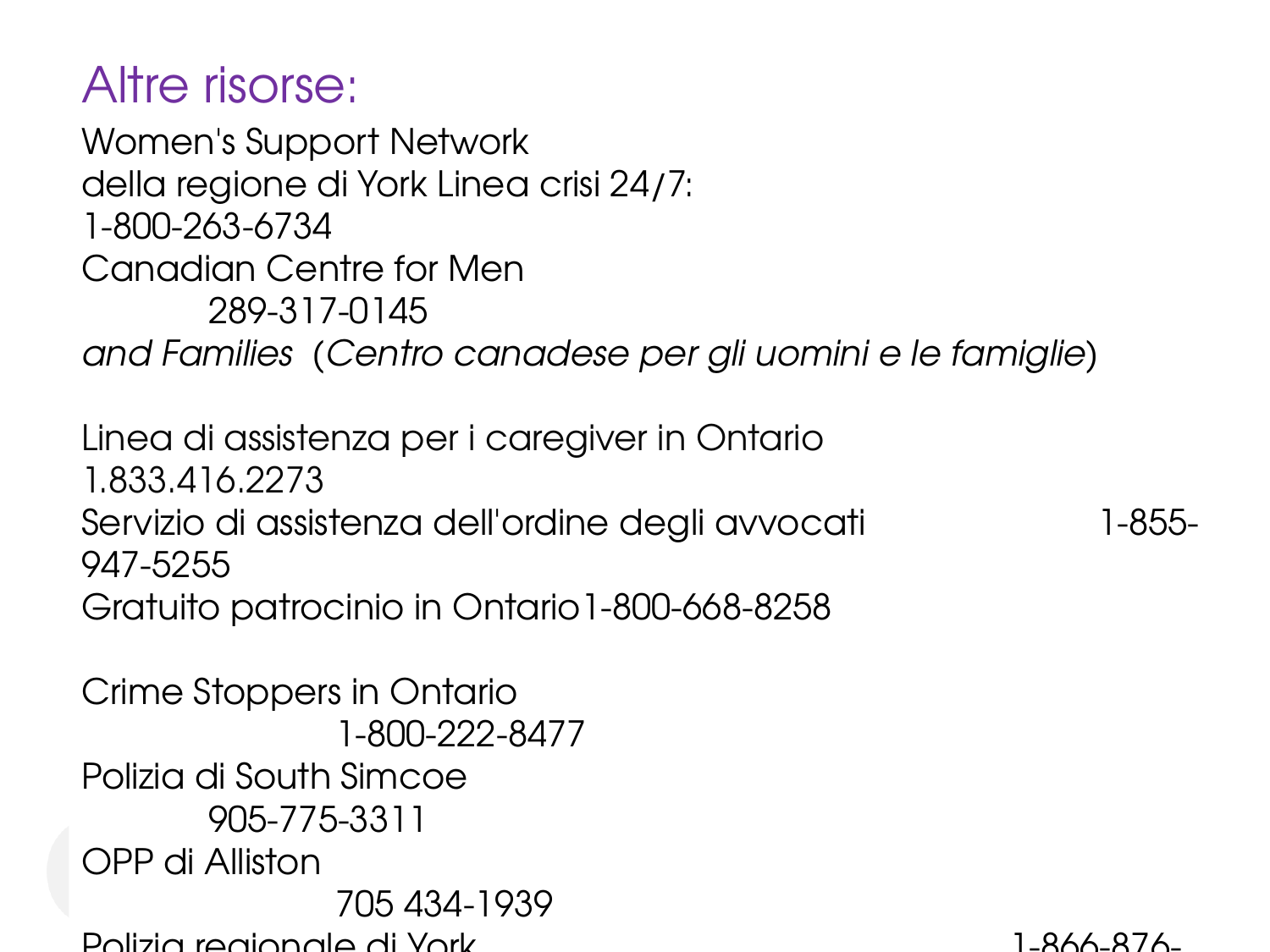

“Non è giusto!” Vicini, amici e familiari di anziani
Altre risorse:
Women's Support Network
della regione di York Linea crisi 24/7:	 				1-800-263-6734
Canadian Centre for Men 							289-317-0145
and Families  (Centro canadese per gli uomini e le famiglie)

Linea di assistenza per i caregiver in Ontario  		1.833.416.2273
Servizio di assistenza dell'ordine degli avvocati		1-855-947-5255
Gratuito patrocinio in Ontario1-800-668-8258

Crime Stoppers in Ontario								1-800-222-8477
Polizia di South Simcoe      							905-775-3311
OPP di Alliston        									705 434-1939
Polizia regionale di York          				    1-866-876-5423 int. 6697
Linea di sostegno alle vittime
     24/7, multilingue									1-888-579-2888